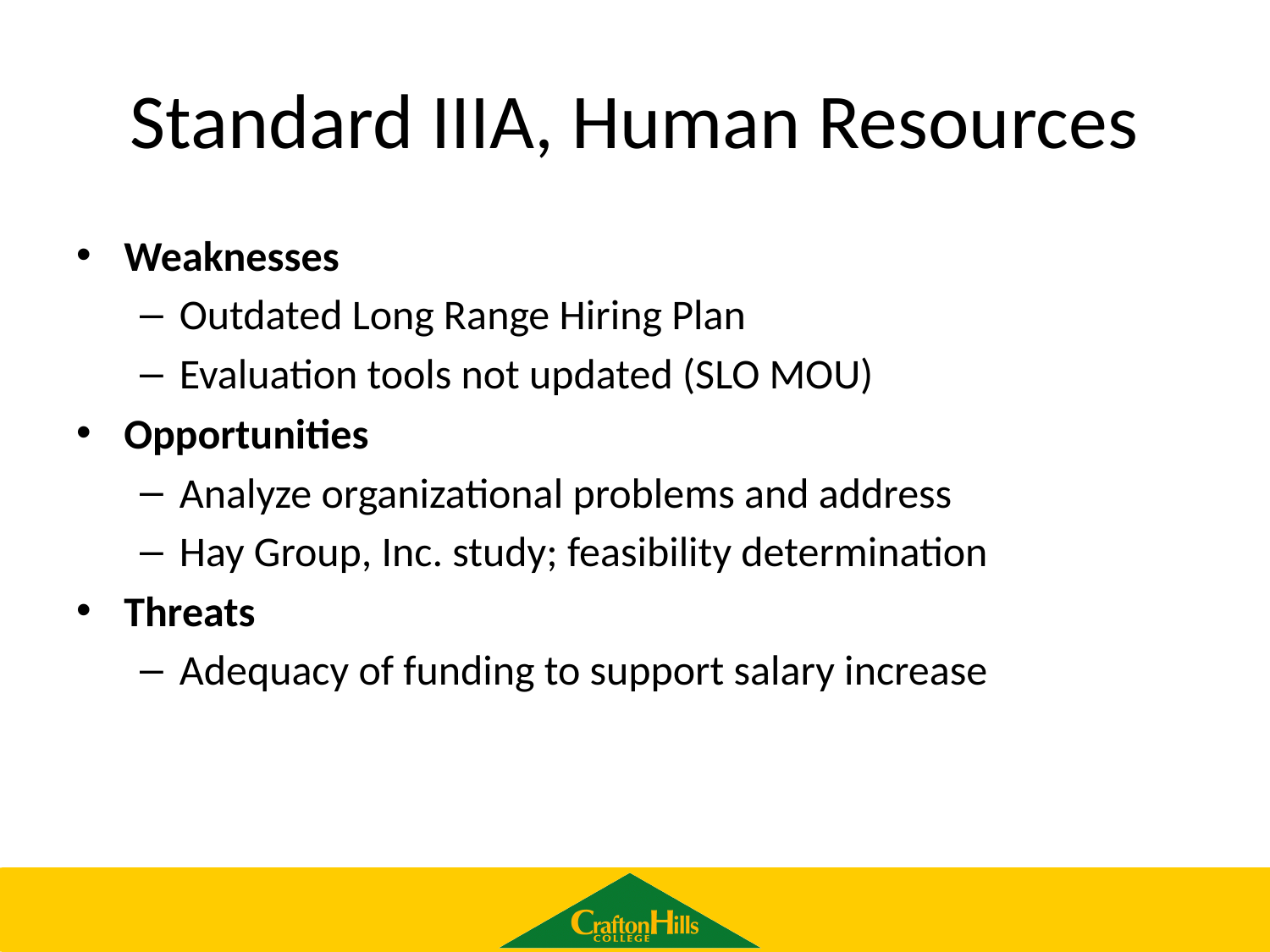

# Standard IIIA, Human Resources
Weaknesses
Outdated Long Range Hiring Plan
Evaluation tools not updated (SLO MOU)
Opportunities
Analyze organizational problems and address
Hay Group, Inc. study; feasibility determination
Threats
Adequacy of funding to support salary increase